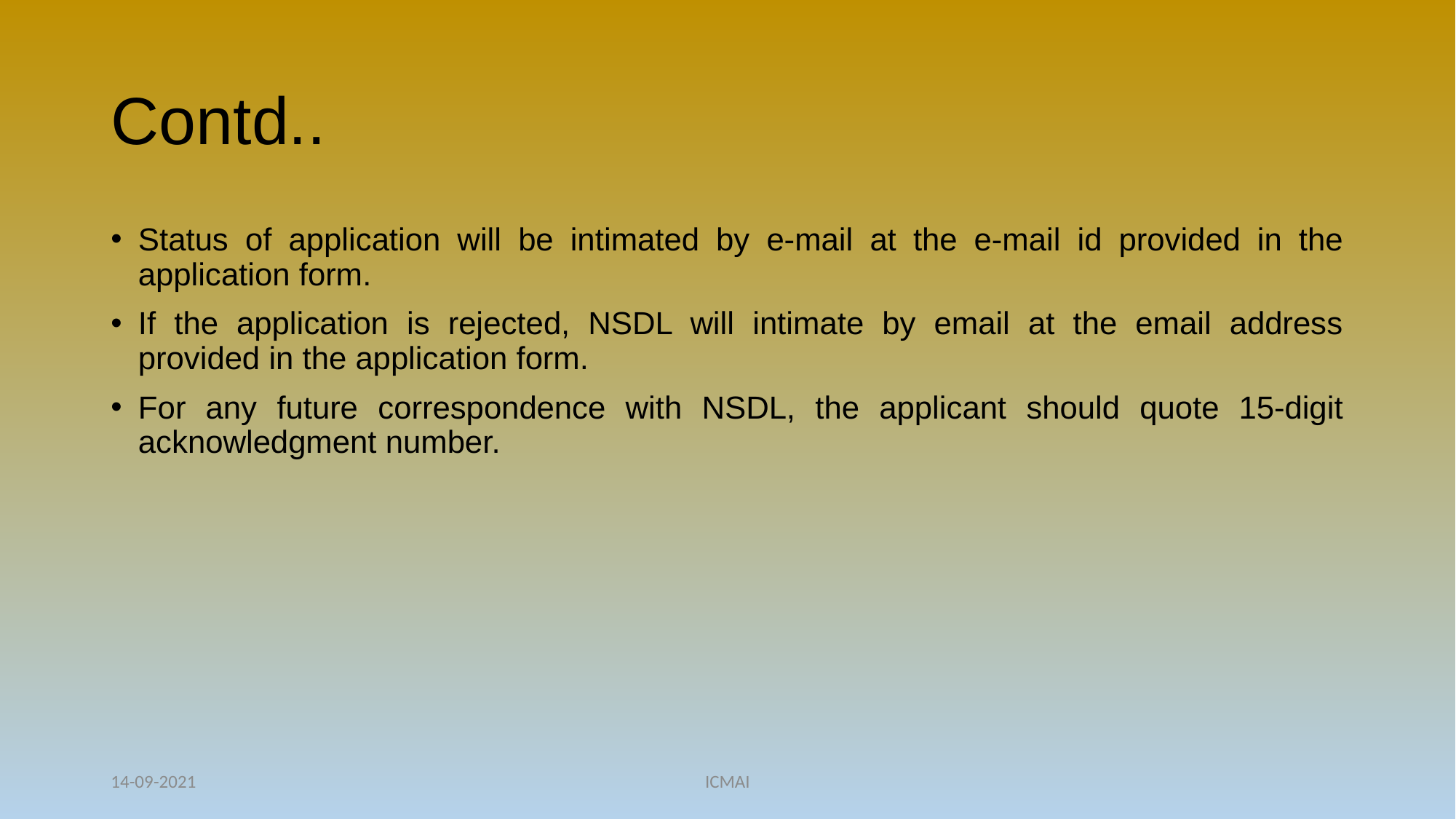

# Contd..
Status of application will be intimated by e-mail at the e-mail id provided in the application form.
If the application is rejected, NSDL will intimate by email at the email address provided in the application form.
For any future correspondence with NSDL, the applicant should quote 15-digit acknowledgment number.

14-09-2021
ICMAI